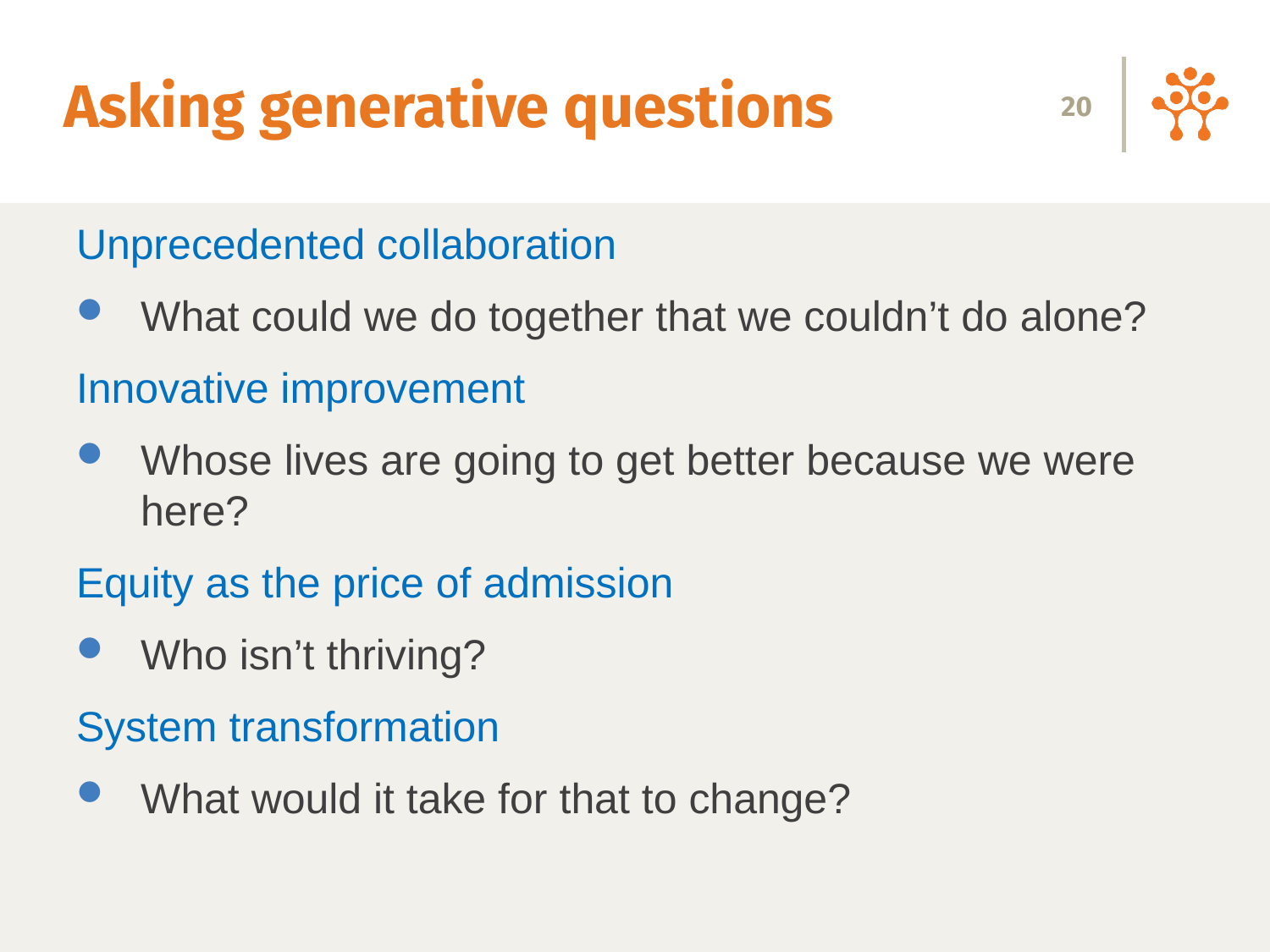

# Asking generative questions
20
Unprecedented collaboration
What could we do together that we couldn’t do alone?
Innovative improvement
Whose lives are going to get better because we were here?
Equity as the price of admission
Who isn’t thriving?
System transformation
What would it take for that to change?